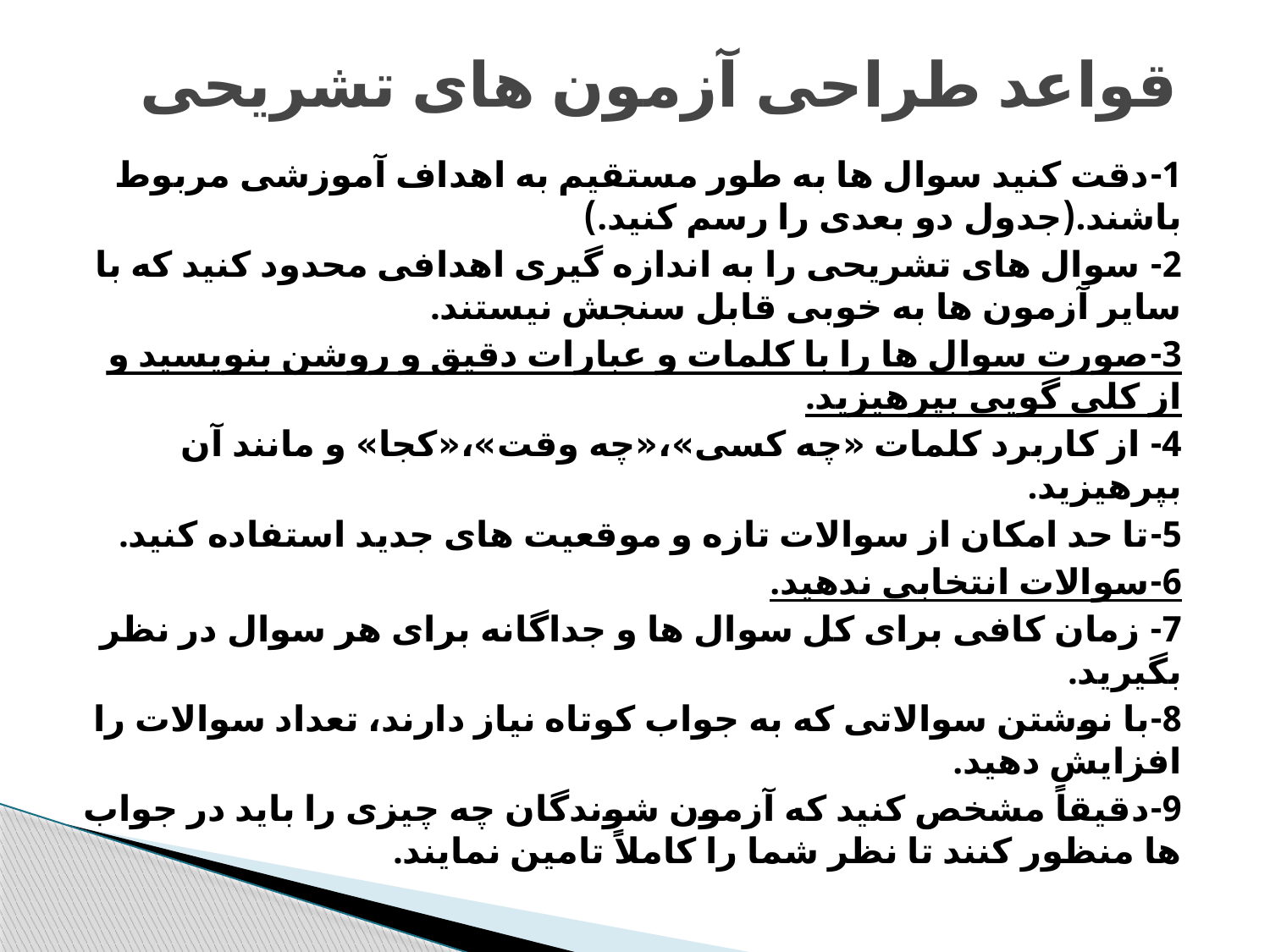

# قواعد طراحی آزمون های تشریحی
1-دقت کنید سوال ها به طور مستقیم به اهداف آموزشی مربوط باشند.(جدول دو بعدی را رسم کنید.)
2- سوال های تشریحی را به اندازه گیری اهدافی محدود کنید که با سایر آزمون ها به خوبی قابل سنجش نیستند.
3-صورت سوال ها را با کلمات و عبارات دقیق و روشن بنویسید و از کلی گویی بپرهیزید.
4- از کاربرد کلمات «چه کسی»،«چه وقت»،«کجا» و مانند آن بپرهیزید.
5-تا حد امکان از سوالات تازه و موقعیت های جدید استفاده کنید.
6-سوالات انتخابی ندهید.
7- زمان کافی برای کل سوال ها و جداگانه برای هر سوال در نظر بگیرید.
8-با نوشتن سوالاتی که به جواب کوتاه نیاز دارند، تعداد سوالات را افزایش دهید.
9-دقیقاً مشخص کنید که آزمون شوندگان چه چیزی را باید در جواب ها منظور کنند تا نظر شما را کاملاً تامین نمایند.